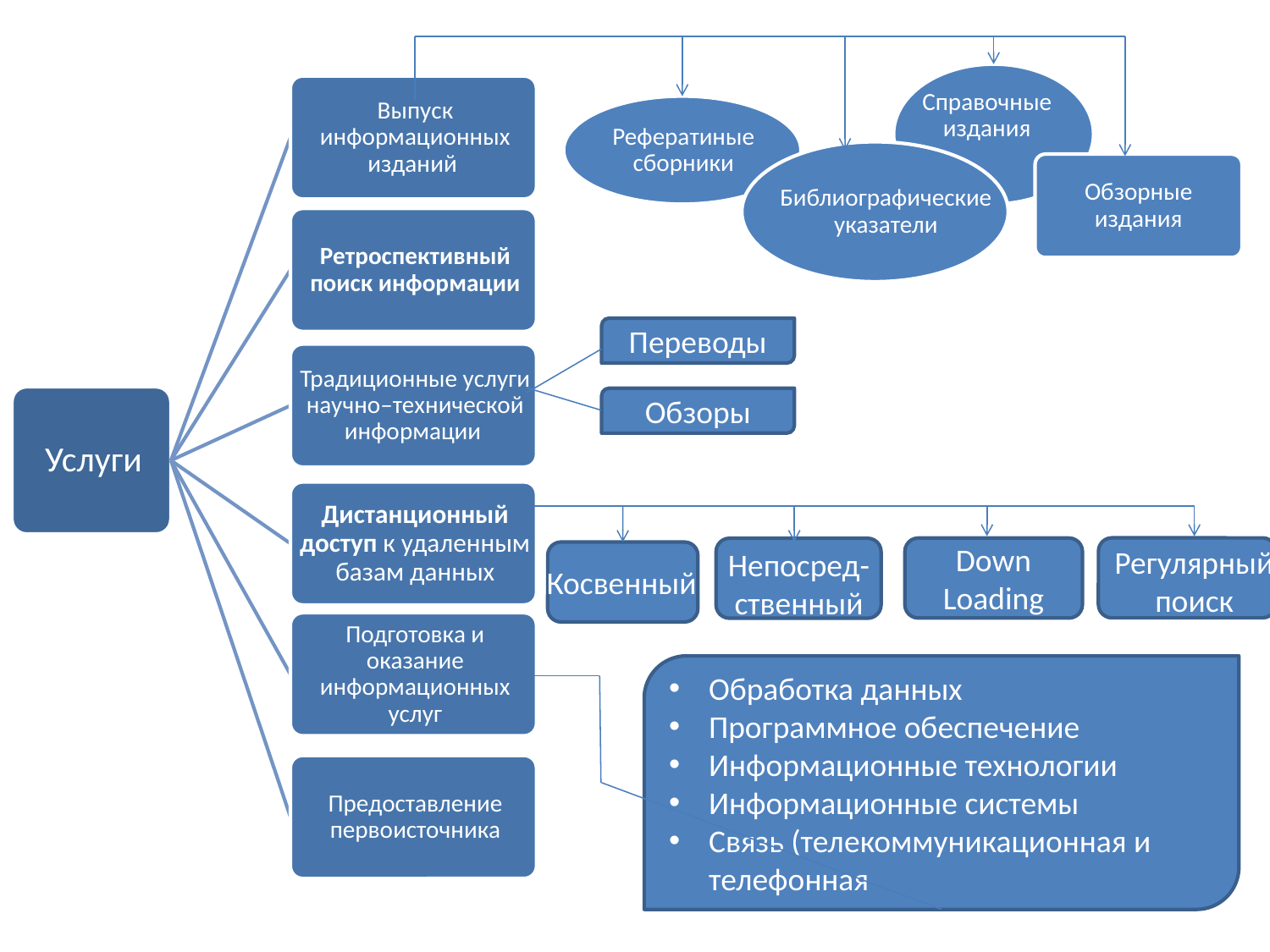

Справочные издания
Услуги

Выпуск информационных изданий

Ретроспективный поиск информации

Традиционные услуги научно–технической информации

Дистанционный доступ к удаленным базам данных

Подготовка и оказание информационных услуг

Предоставление первоисточника

Рефератиные сборники

Библиографические указатели

Обзорные издания
Переводы
Обзоры
Регулярный поиск

Down Loading
Непосред-ственный

Косвенный
Обработка данных
Программное обеспечение
Информационные технологии
Информационные системы
Связь (телекоммуникационная и телефонная